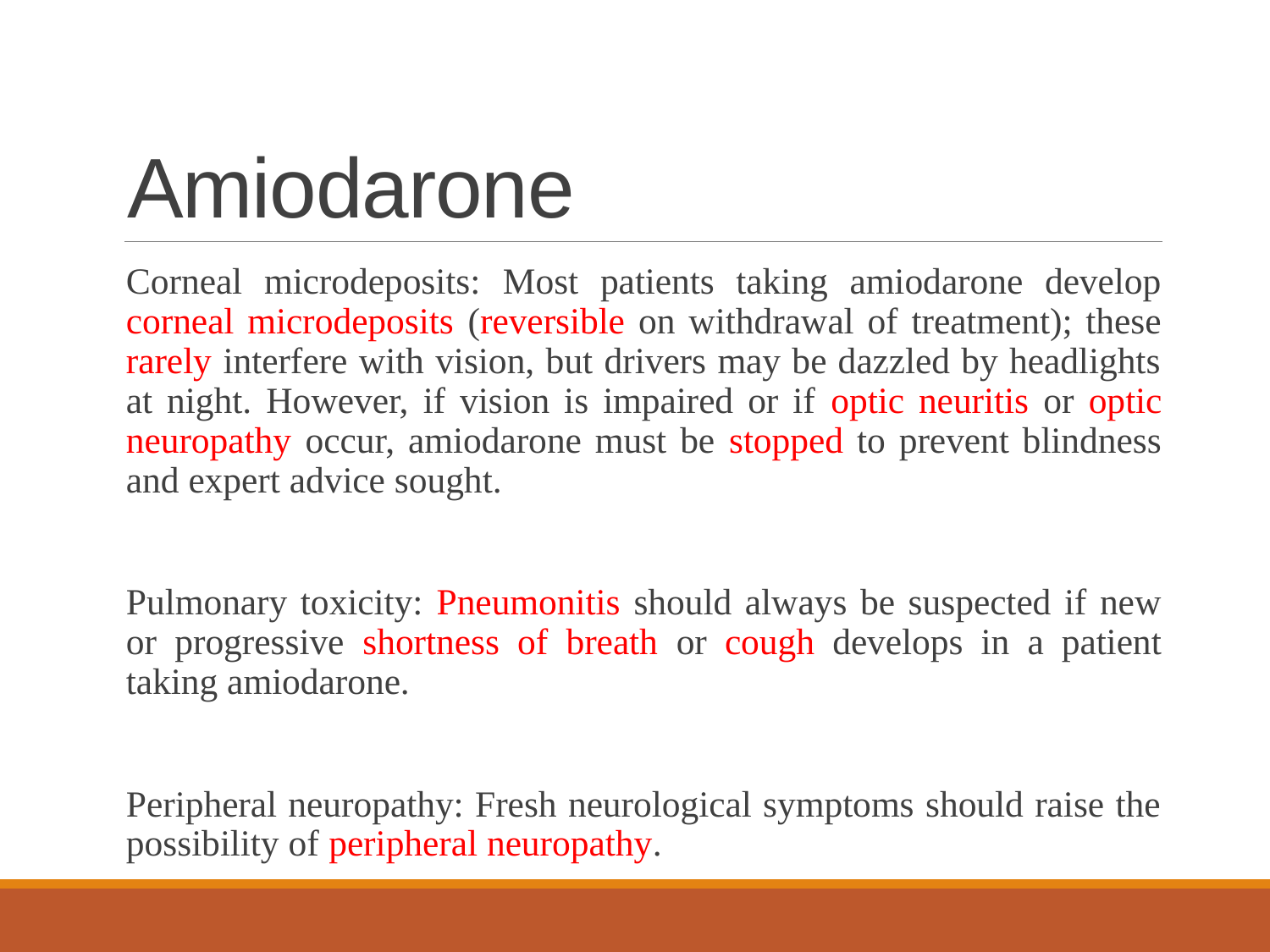

# Amiodarone
Corneal microdeposits: Most patients taking amiodarone develop corneal microdeposits (reversible on withdrawal of treatment); these rarely interfere with vision, but drivers may be dazzled by headlights at night. However, if vision is impaired or if optic neuritis or optic neuropathy occur, amiodarone must be stopped to prevent blindness and expert advice sought.

Pulmonary toxicity: Pneumonitis should always be suspected if new or progressive shortness of breath or cough develops in a patient taking amiodarone.

Peripheral neuropathy: Fresh neurological symptoms should raise the possibility of peripheral neuropathy.